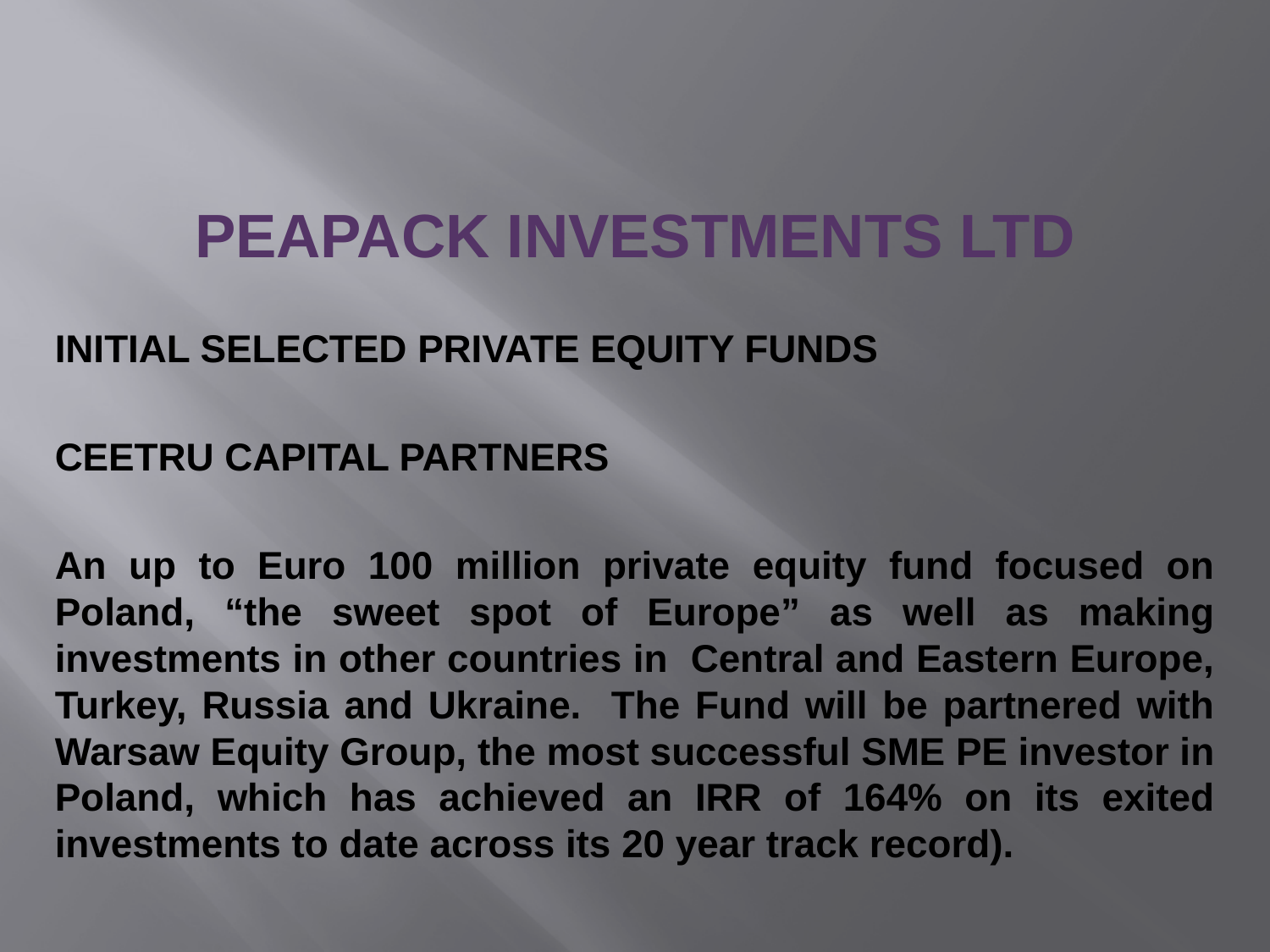

# Peapack Investments Ltd
INITIAL SELECTED PRIVATE EQUITY FUNDS

CEETRU CAPITAL PARTNERS

An up to Euro 100 million private equity fund focused on Poland, “the sweet spot of Europe” as well as making investments in other countries in  Central and Eastern Europe, Turkey, Russia and Ukraine.  The Fund will be partnered with Warsaw Equity Group, the most successful SME PE investor in Poland, which has achieved an IRR of 164% on its exited investments to date across its 20 year track record).